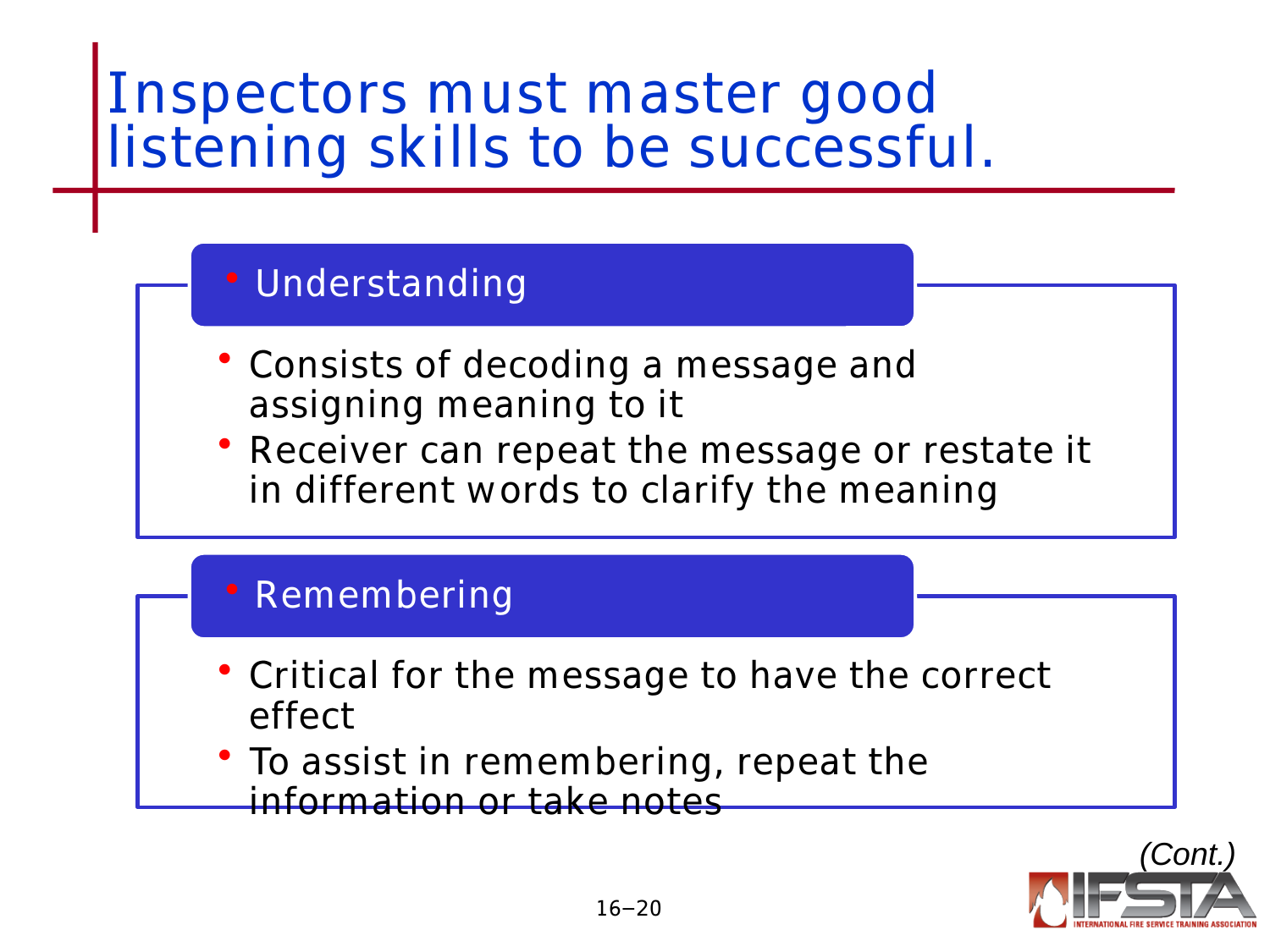

# Inspectors must master good listening skills to be successful.
Consists of decoding a message and assigning meaning to it
Receiver can repeat the message or restate it in different words to clarify the meaning
Understanding
Critical for the message to have the correct effect
To assist in remembering, repeat the information or take notes
Remembering
(Cont.)
16–20